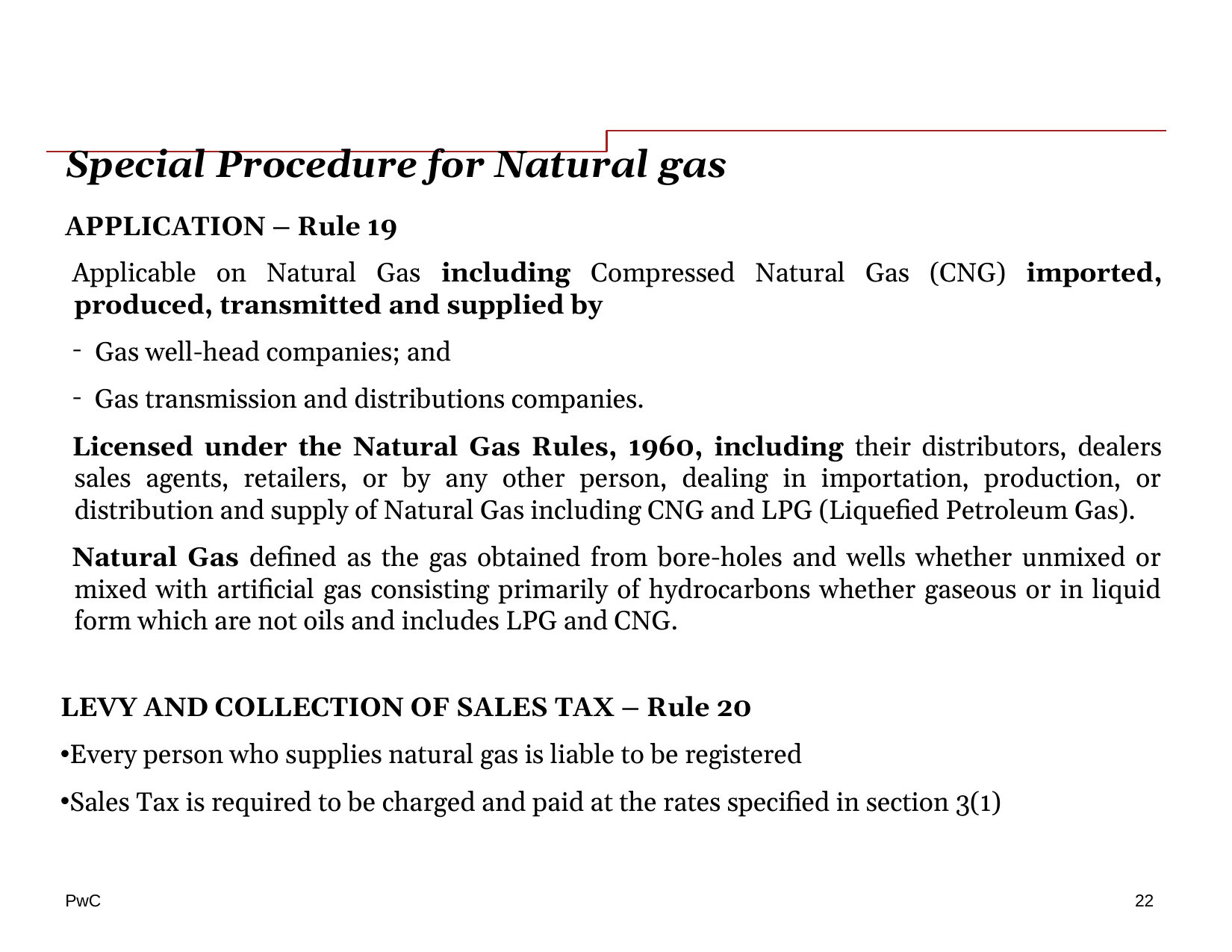

# Special Procedure for Natural gas
APPLICATION – Rule 19
Applicable on Natural Gas including Compressed Natural Gas (CNG) imported, produced, transmitted and supplied by
  Gas well-head companies; and
  Gas transmission and distributions companies.
Licensed under the Natural Gas Rules, 1960, including their distributors, dealers sales agents, retailers, or by any other person, dealing in importation, production, or distribution and supply of Natural Gas including CNG and LPG (Liquefied Petroleum Gas).
Natural Gas defined as the gas obtained from bore-holes and wells whether unmixed or mixed with artificial gas consisting primarily of hydrocarbons whether gaseous or in liquid form which are not oils and includes LPG and CNG.

LEVY AND COLLECTION OF SALES TAX – Rule 20
Every person who supplies natural gas is liable to be registered
Sales Tax is required to be charged and paid at the rates specified in section 3(1)